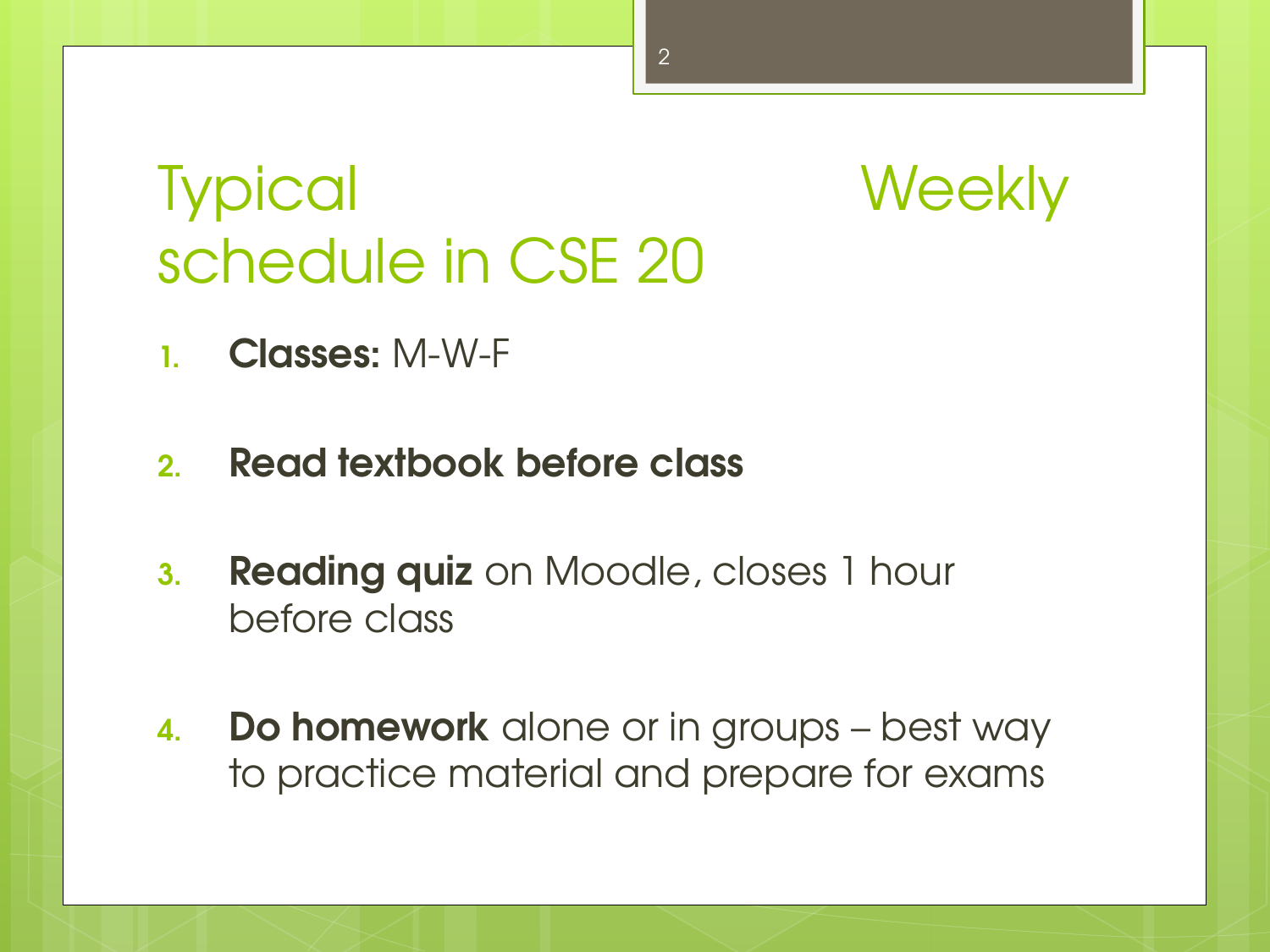

2
# Typical                              Weekly schedule in CSE 20
Classes: M-W-F

Read textbook before class

Reading quiz on Moodle, closes 1 hour before class

Do homework alone or in groups – best way to practice material and prepare for exams